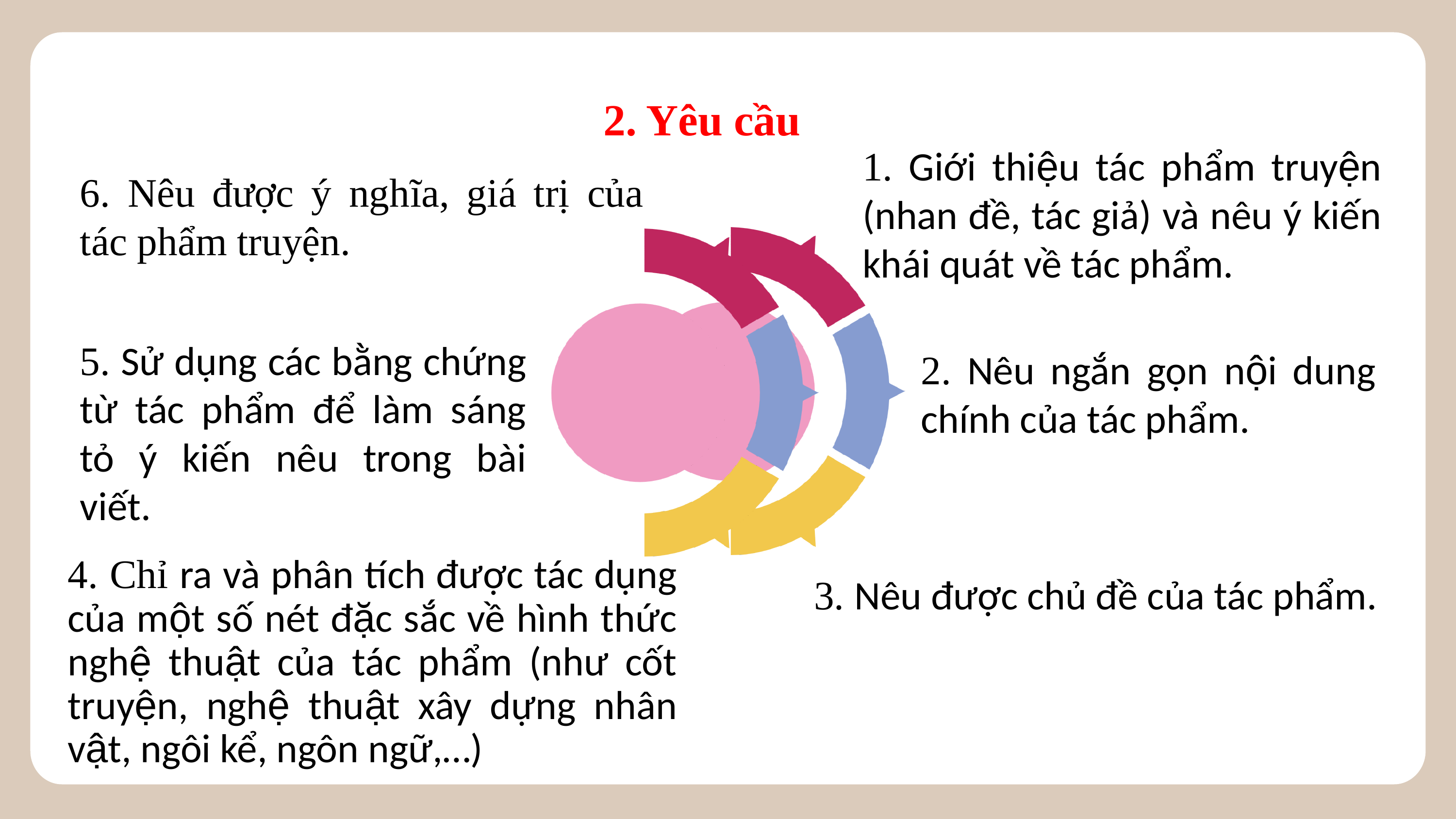

2. Yêu cầu
1. Giới thiệu tác phẩm truyện (nhan đề, tác giả) và nêu ý kiến khái quát về tác phẩm.
6. Nêu được ý nghĩa, giá trị của tác phẩm truyện.

5. Sử dụng các bằng chứng từ tác phẩm để làm sáng tỏ ý kiến nêu trong bài viết.
2. Nêu ngắn gọn nội dung chính của tác phẩm.
4. Chỉ ra và phân tích được tác dụng của một số nét đặc sắc về hình thức nghệ thuật của tác phẩm (như cốt truyện, nghệ thuật xây dựng nhân vật, ngôi kể, ngôn ngữ,…)
3. Nêu được chủ đề của tác phẩm.